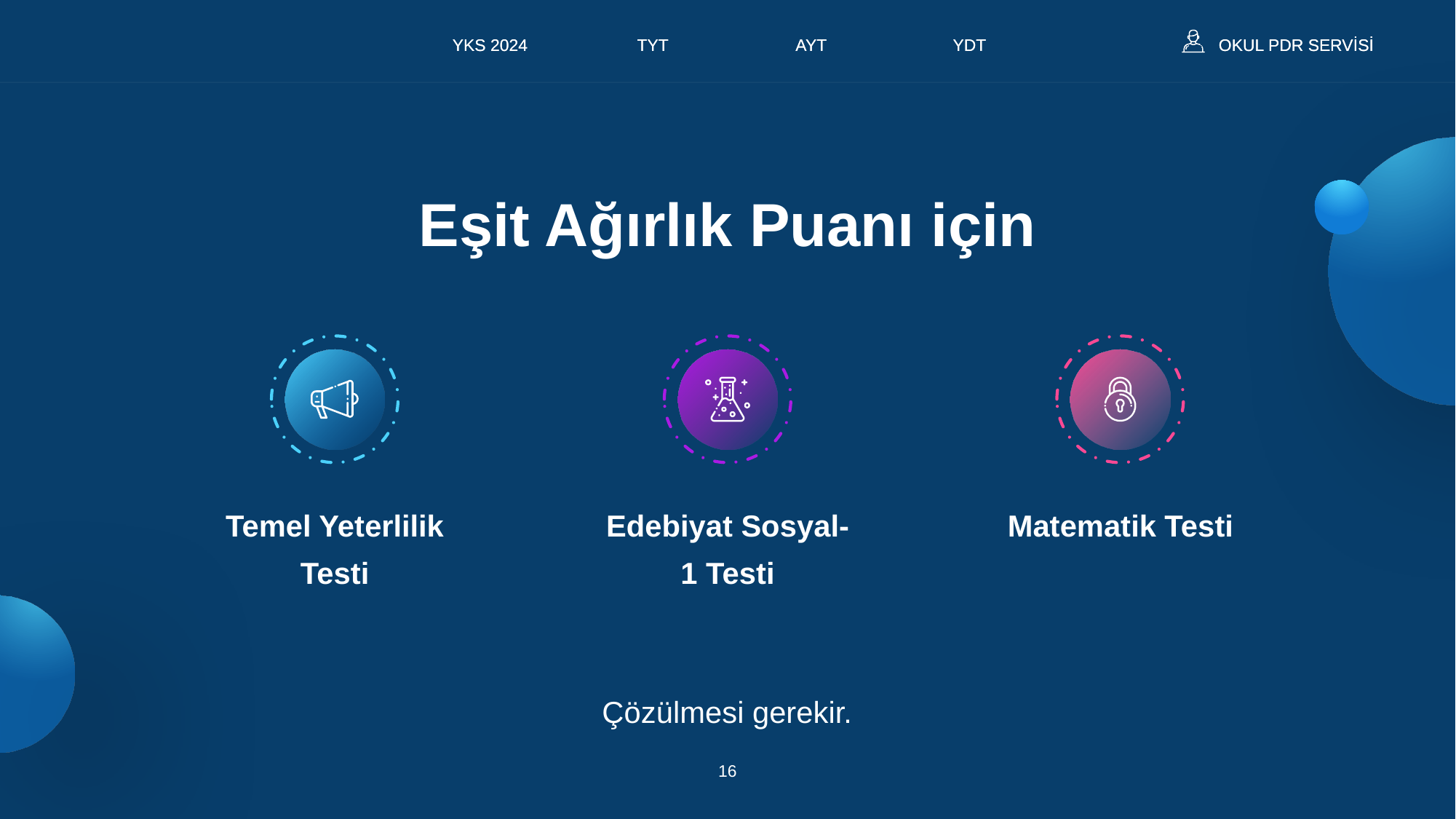

Eşit Ağırlık Puanı için

Temel Yeterlilik Testi
Edebiyat Sosyal-1 Testi
Matematik Testi

Çözülmesi gerekir.